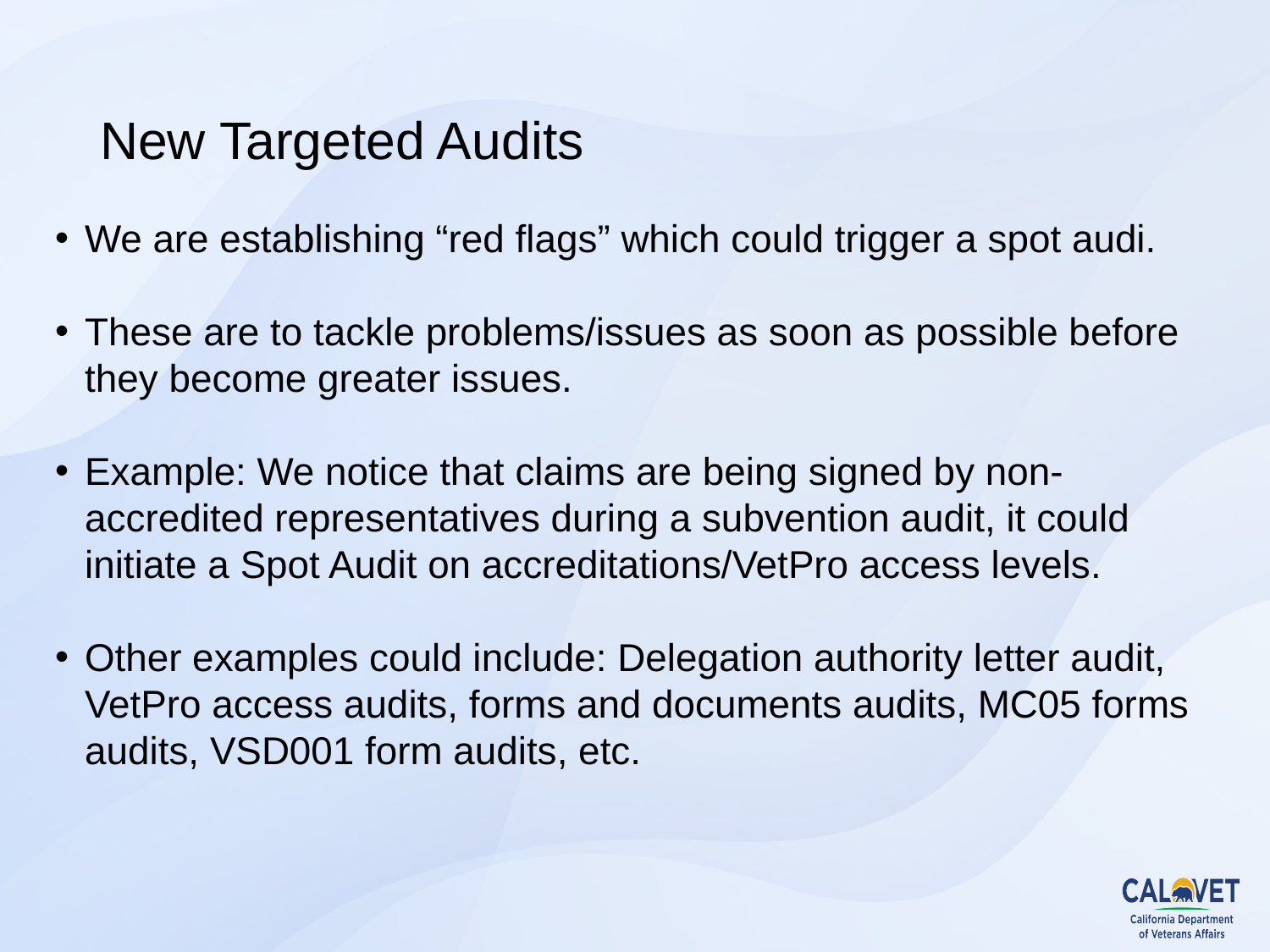

# New Targeted Audits
We are establishing “red flags” which could trigger a spot audi.

These are to tackle problems/issues as soon as possible before they become greater issues.

Example: We notice that claims are being signed by non-accredited representatives during a subvention audit, it could initiate a Spot Audit on accreditations/VetPro access levels.

Other examples could include: Delegation authority letter audit, VetPro access audits, forms and documents audits, MC05 forms audits, VSD001 form audits, etc.